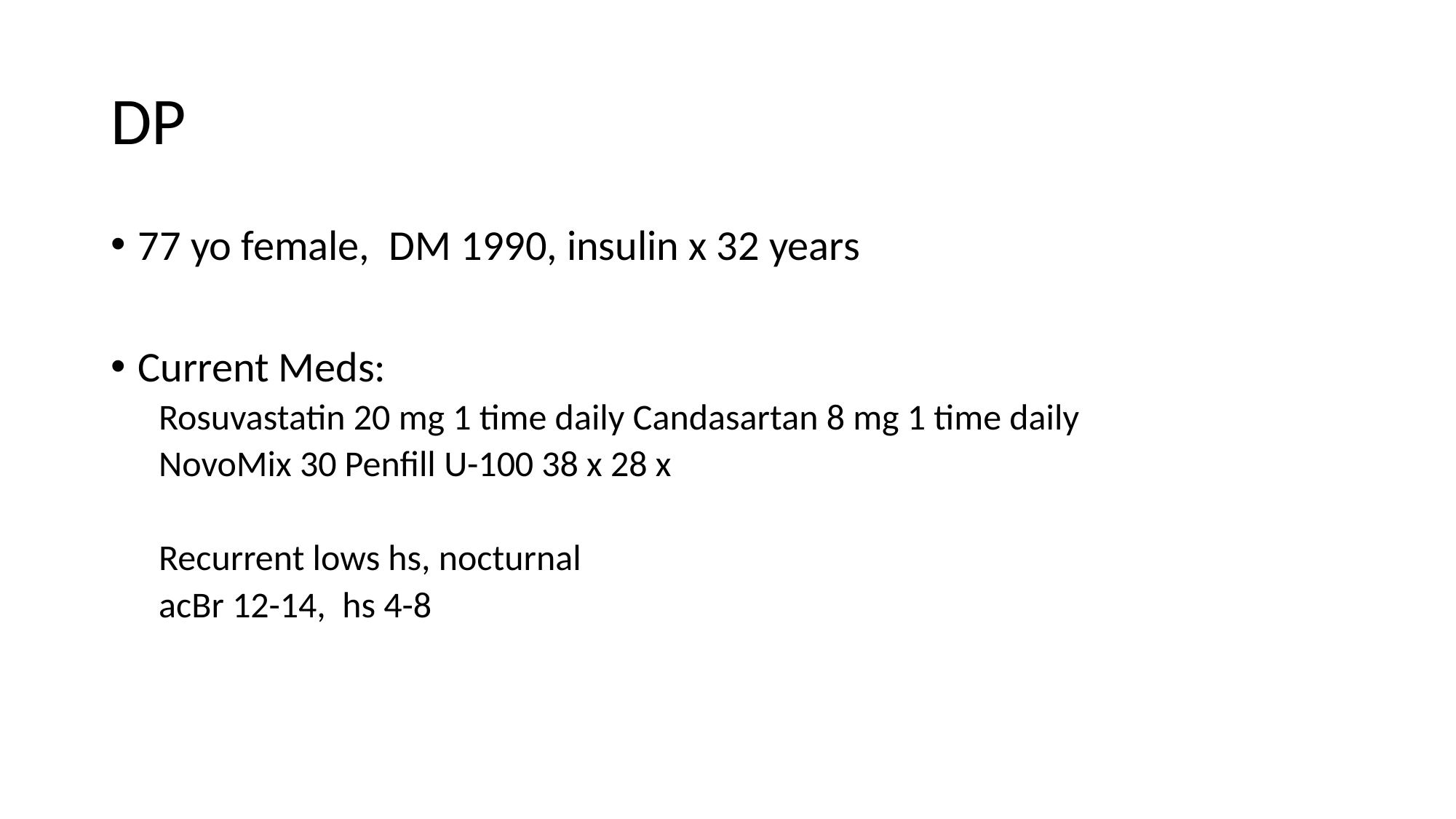

# DP
77 yo female,  DM 1990, insulin x 32 years

Current Meds:
Rosuvastatin 20 mg 1 time daily Candasartan 8 mg 1 time daily
NovoMix 30 Penfill U-100 38 x 28 x

Recurrent lows hs, nocturnal
acBr 12-14,  hs 4-8